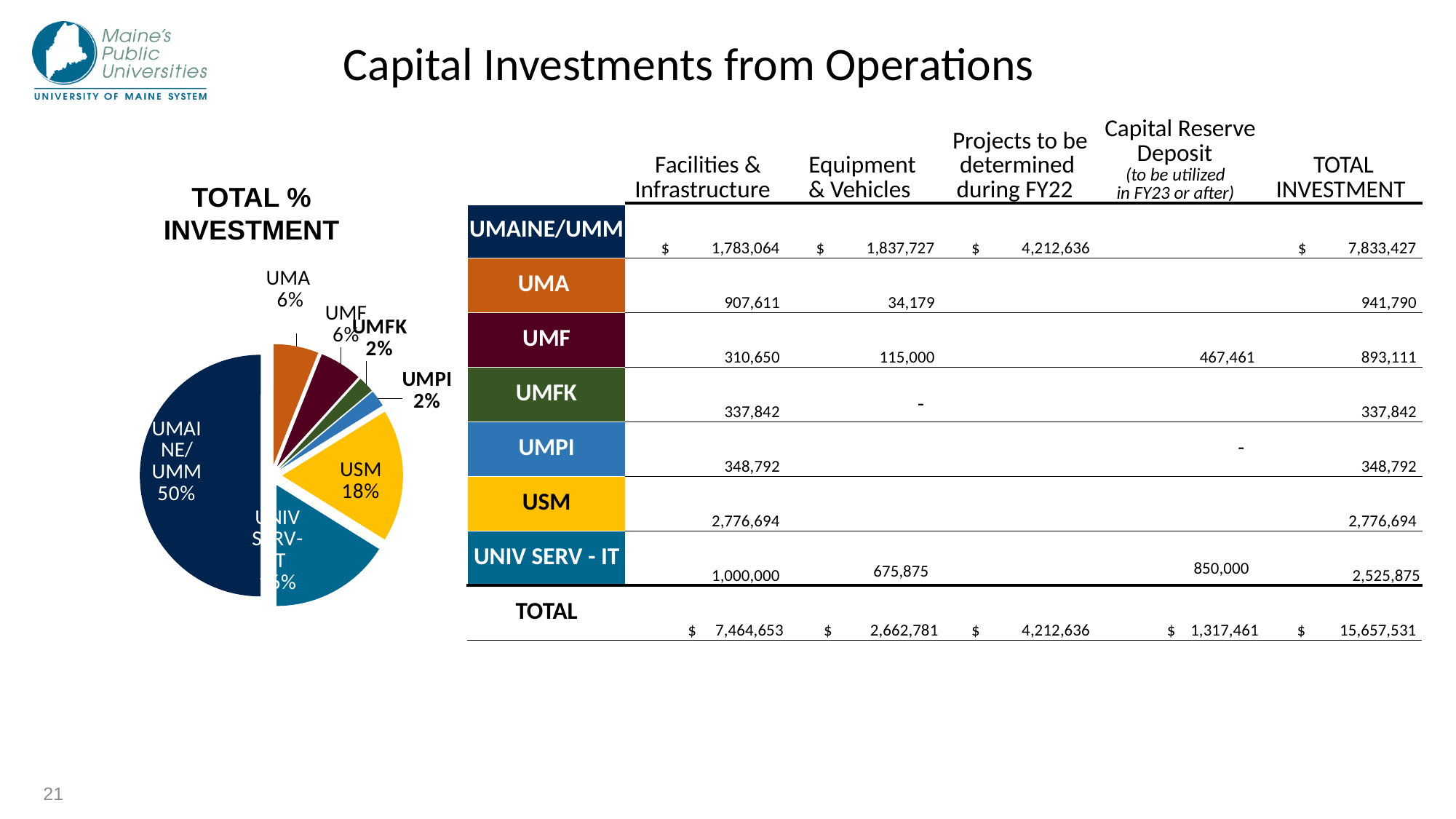

# Capital Investments from Operations
|  | Facilities & Infrastructure | Equipment & Vehicles | Projects to be determined during FY22 | Capital Reserve Deposit (to be utilized in FY23 or after) | TOTAL INVESTMENT |
| --- | --- | --- | --- | --- | --- |
| UMAINE/UMM | $ 1,783,064 | $ 1,837,727 | $ 4,212,636 |  | $ 7,833,427 |
| UMA | 907,611 | 34,179 |  |  | 941,790 |
| UMF | 310,650 | 115,000 |  | 467,461 | 893,111 |
| UMFK | 337,842 | - |  |  | 337,842 |
| UMPI | 348,792 |  |  | - | 348,792 |
| USM | 2,776,694 |  |  |  | 2,776,694 |
| UNIV SERV - IT | 1,000,000 | 675,875 |  | 850,000 | 2,525,875 |
| TOTAL | $ 7,464,653 | $ 2,662,781 | $ 4,212,636 | $ 1,317,461 | $ 15,657,531 |
TOTAL % INVESTMENT

### Chart

| Category | Total Investment |
|---|---|
| UMAINE/UMM | 7833427.0 |
| UMA  | 941790.0 |
| UMF | 893111.0 |
| UMFK | 337842.0 |
| UMPI | 348792.0 |
| USM | 2776694.0 |
| UNIV SERV-IT | 2525875.0 |
21